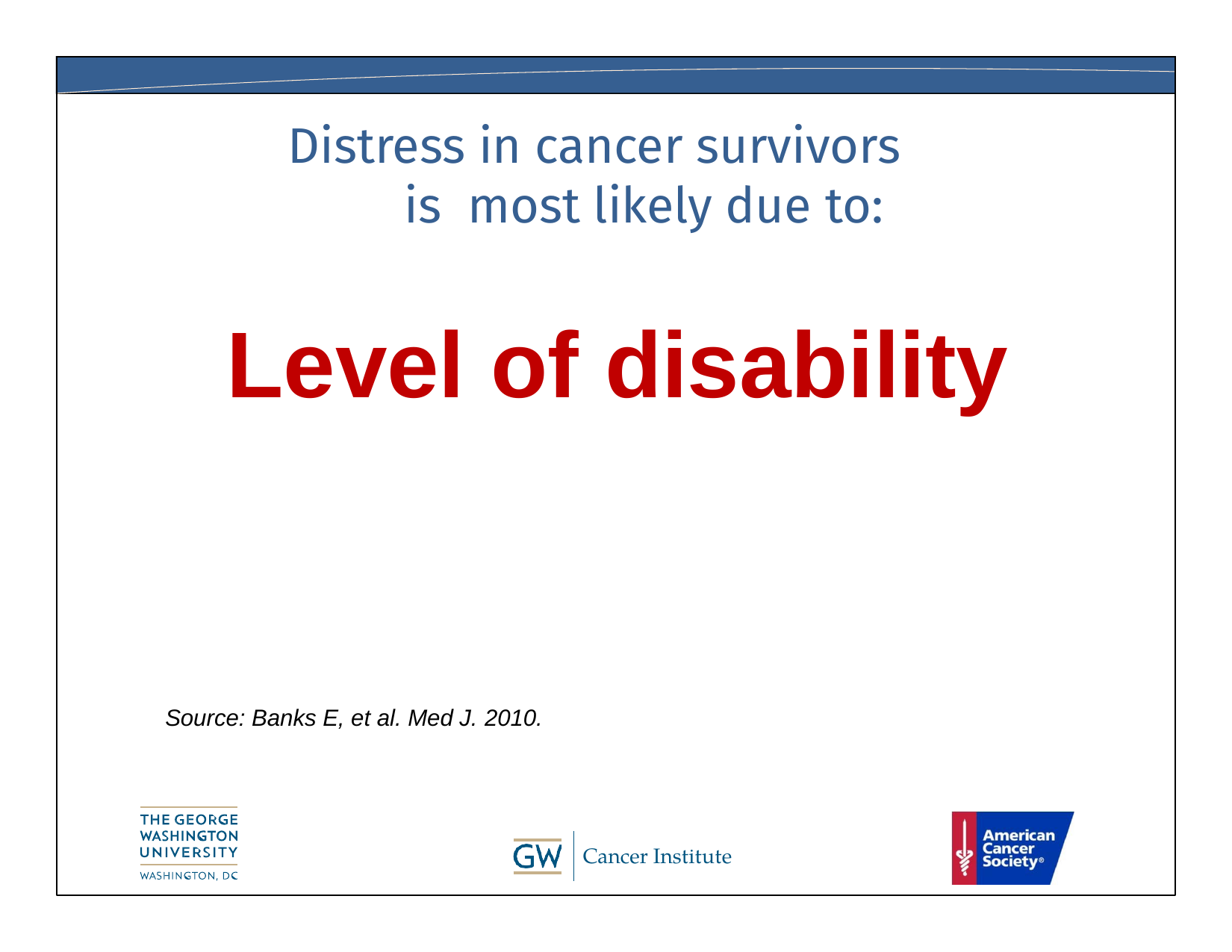

# Distress in cancer survivors is  most likely due to:
Level of disability
Source: Banks E, et al. Med J. 2010.

Cancer Institute